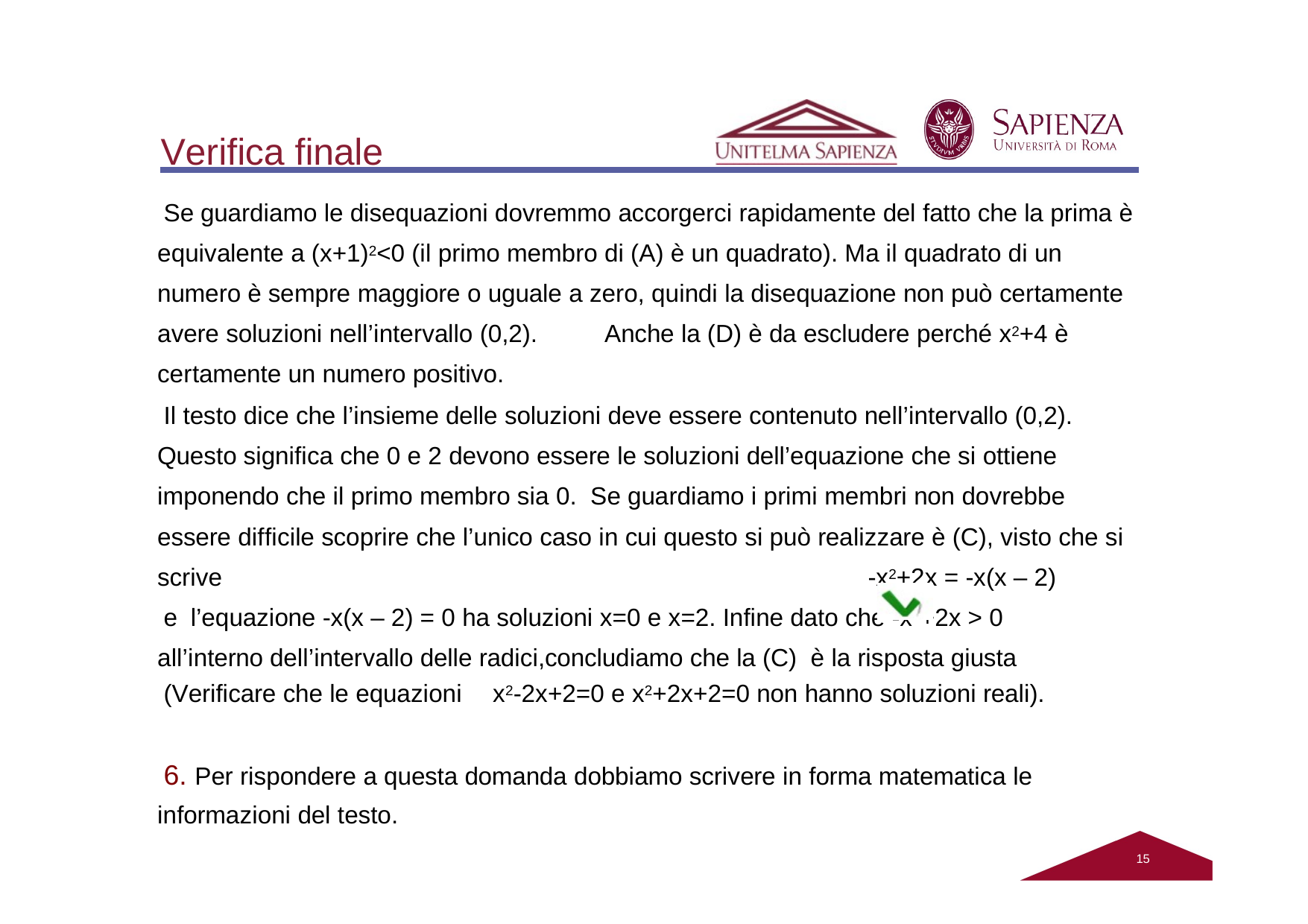

# Verifica finale
Se guardiamo le disequazioni dovremmo accorgerci rapidamente del fatto che la prima è equivalente a (x+1)2<0 (il primo membro di (A) è un quadrato). Ma il quadrato di un numero è sempre maggiore o uguale a zero, quindi la disequazione non può certamente avere soluzioni nell’intervallo (0,2).	Anche la (D) è da escludere perché x2+4 è certamente un numero positivo.
Il testo dice che l’insieme delle soluzioni deve essere contenuto nell’intervallo (0,2). Questo significa che 0 e 2 devono essere le soluzioni dell’equazione che si ottiene imponendo che il primo membro sia 0.  Se guardiamo i primi membri non dovrebbe essere difficile scoprire che l’unico caso in cui questo si può realizzare è (C), visto che si scrive	-x2+2x = -x(x – 2)
e  l’equazione -x(x – 2) = 0 ha soluzioni x=0 e x=2. Infine dato che -x2+2x > 0 all’interno dell’intervallo delle radici,concludiamo che la (C)  è la risposta giusta
(Verificare che le equazioni	x2-2x+2=0 e x2+2x+2=0 non hanno soluzioni reali).

6. Per rispondere a questa domanda dobbiamo scrivere in forma matematica le informazioni del testo.

15